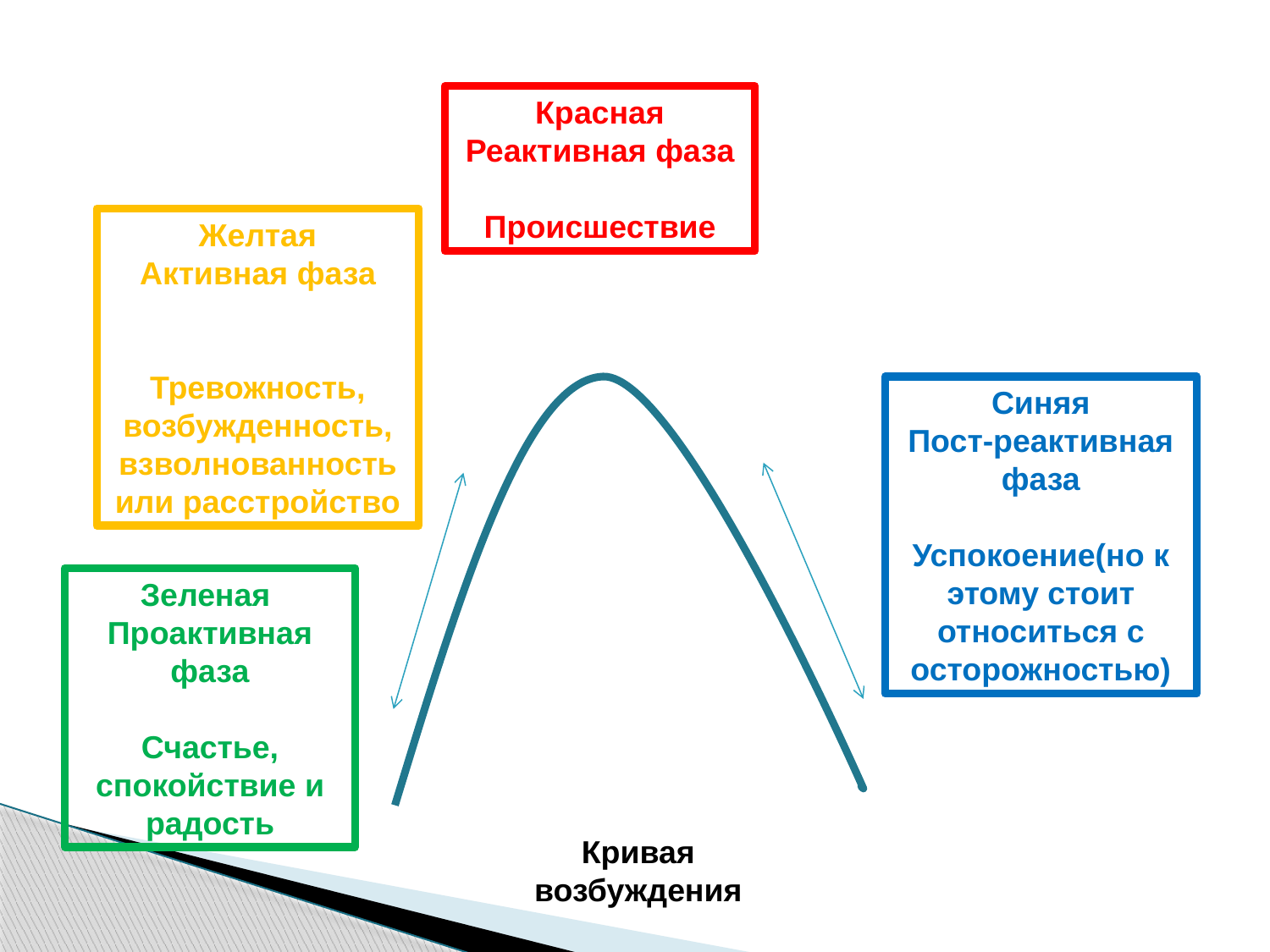

Красная
Реактивная фаза

Происшествие
Желтая
Активная фаза

Тревожность, возбужденность, взволнованность или расстройство

Синяя
Пост-реактивная фаза

Успокоение(но к этому стоит относиться с осторожностью)
Зеленая
Проактивная фаза

Счастье, спокойствие и радость
Кривая возбуждения